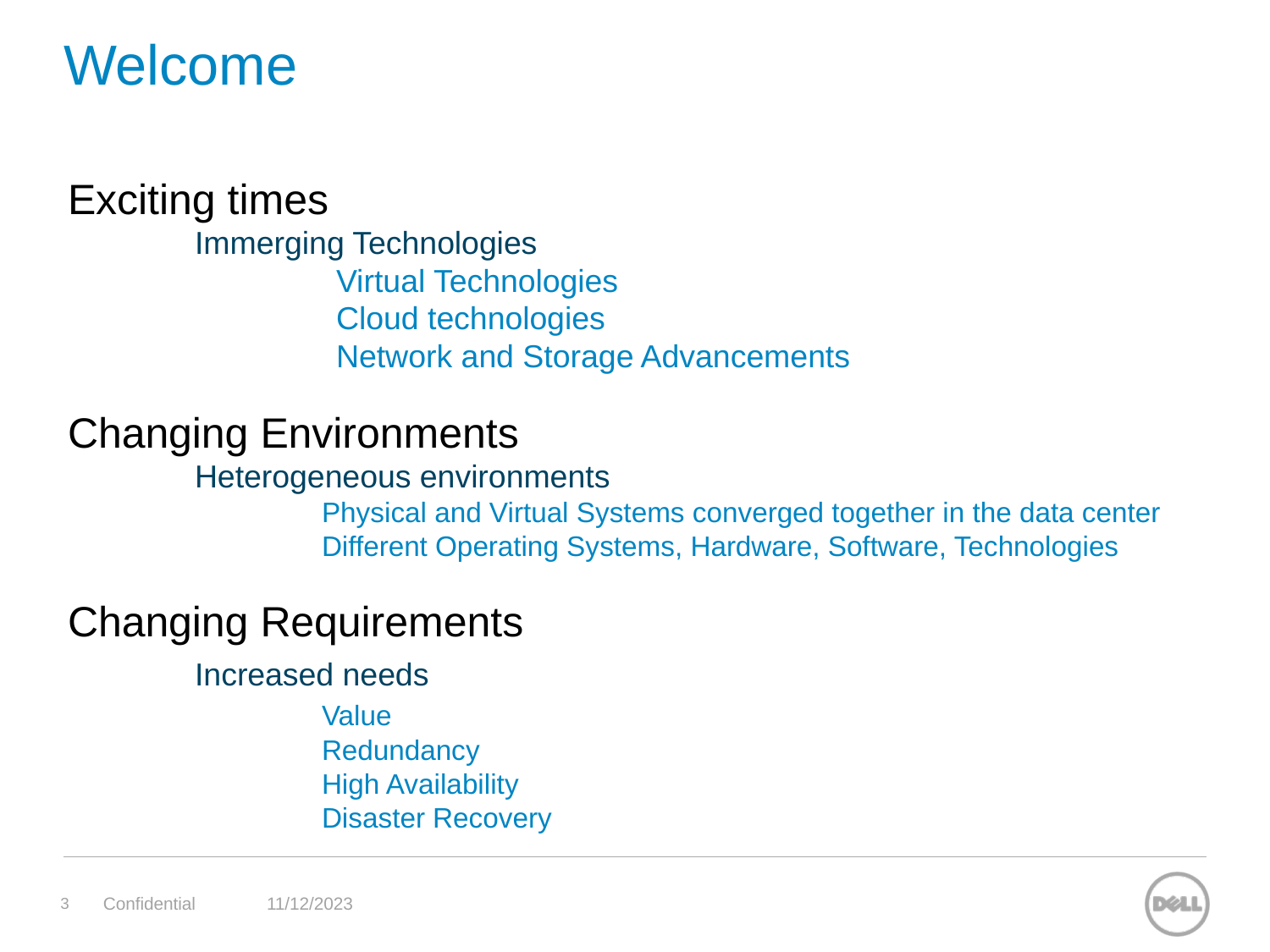

# Welcome
Exciting times
	Immerging Technologies
	Virtual Technologies
	Cloud technologies
	Network and Storage Advancements

Changing Environments
	Heterogeneous environments
		Physical and Virtual Systems converged together in the data center
		Different Operating Systems, Hardware, Software, Technologies

Changing Requirements
	Increased needs
		Value
		Redundancy
		High Availability
		Disaster Recovery

11/12/2023
Confidential
3